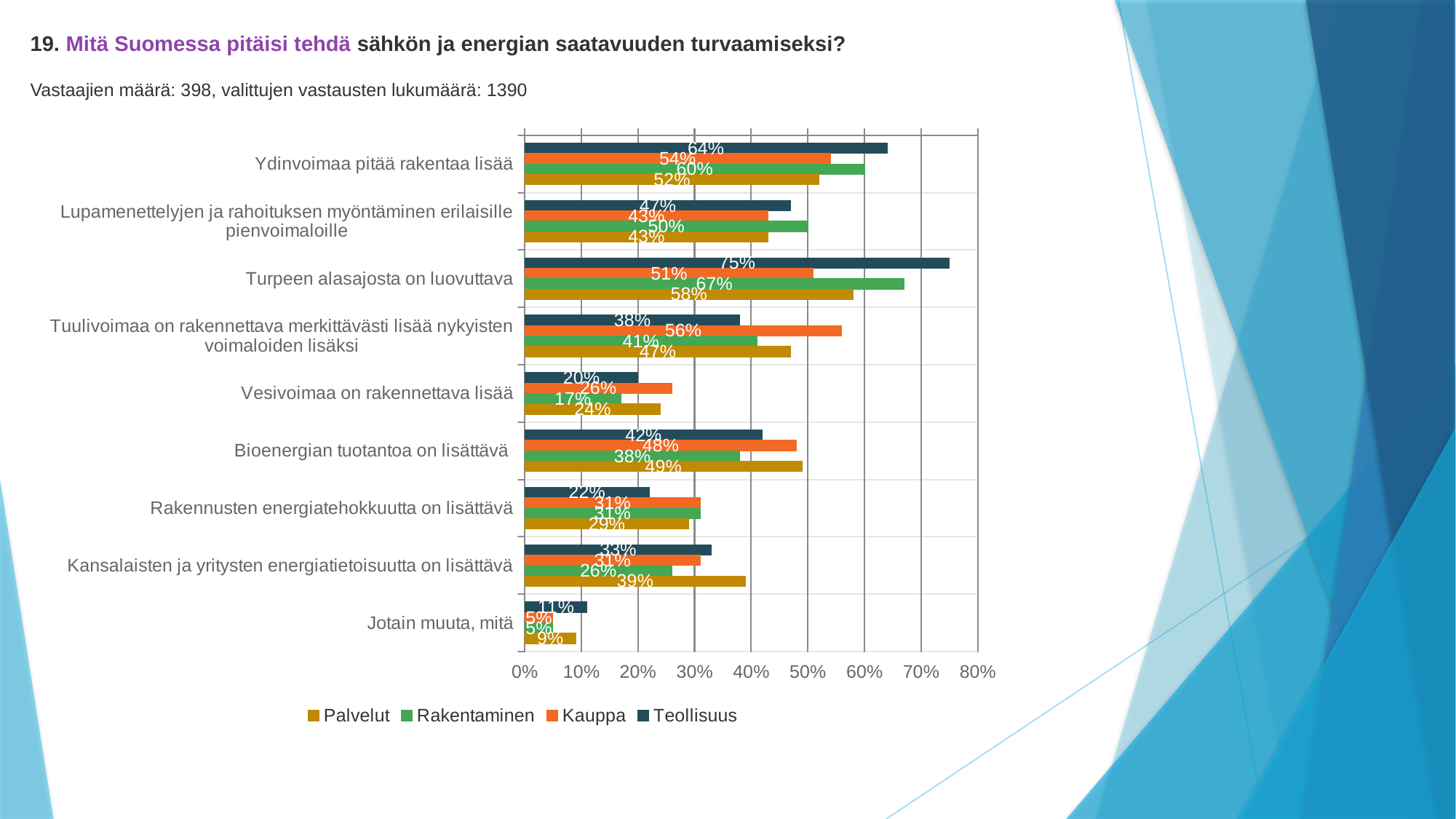

19. Mitä Suomessa pitäisi tehdä sähkön ja energian saatavuuden turvaamiseksi?
Vastaajien määrä: 398, valittujen vastausten lukumäärä: 1390

### Chart

| Category | Teollisuus | Kauppa | Rakentaminen | Palvelut |
|---|---|---|---|---|
| Ydinvoimaa pitää rakentaa lisää | 0.64 | 0.54 | 0.6 | 0.52 |
| Lupamenettelyjen ja rahoituksen myöntäminen erilaisille pienvoimaloille | 0.47 | 0.43 | 0.5 | 0.43 |
| Turpeen alasajosta on luovuttava | 0.75 | 0.51 | 0.67 | 0.58 |
| Tuulivoimaa on rakennettava merkittävästi lisää nykyisten voimaloiden lisäksi | 0.38 | 0.56 | 0.41 | 0.47 |
| Vesivoimaa on rakennettava lisää | 0.2 | 0.26 | 0.17 | 0.24 |
| Bioenergian tuotantoa on lisättävä  | 0.42 | 0.48 | 0.38 | 0.49 |
| Rakennusten energiatehokkuutta on lisättävä | 0.22 | 0.31 | 0.31 | 0.29 |
| Kansalaisten ja yritysten energiatietoisuutta on lisättävä | 0.33 | 0.31 | 0.26 | 0.39 |
| Jotain muuta, mitä | 0.11 | 0.05 | 0.05 | 0.09 |